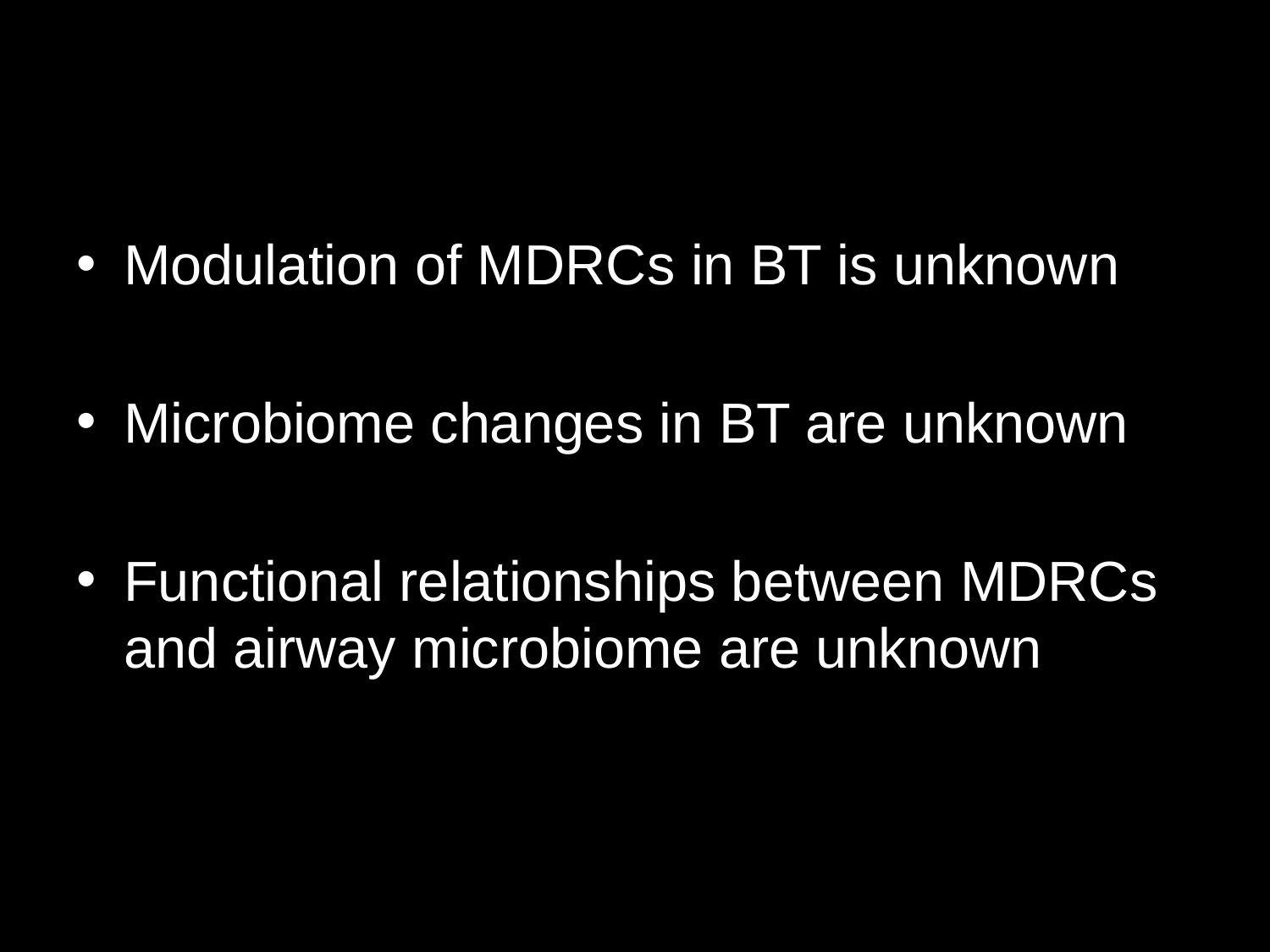

Modulation of MDRCs in BT is unknown

Microbiome changes in BT are unknown

Functional relationships between MDRCs and airway microbiome are unknown